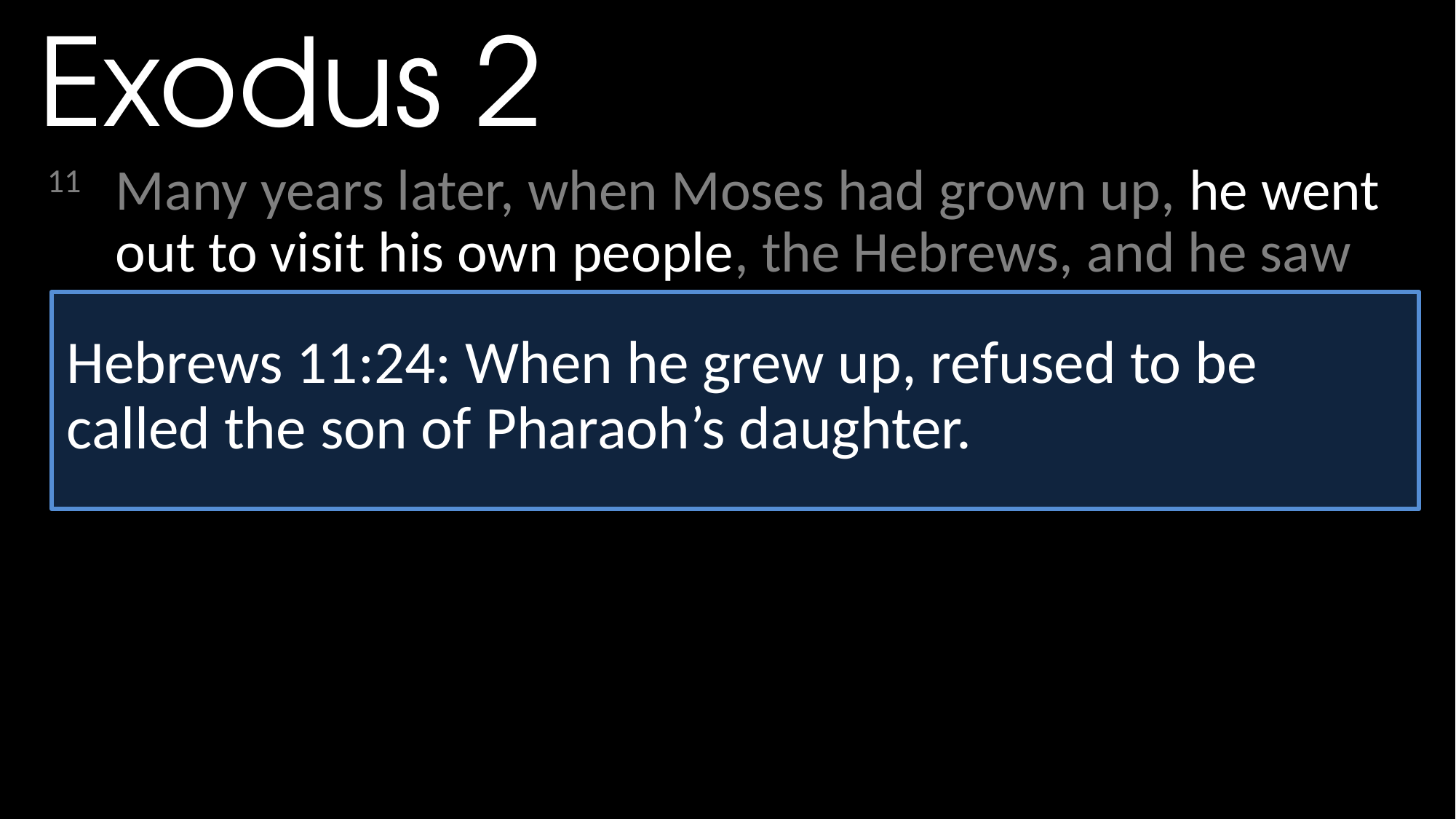

Exodus 2
11 	Many years later, when Moses had grown up, he went out to visit his own people, the Hebrews, and he saw how hard they were forced to work…

Hebrews 11:24: When he grew up, refused to be called the son of Pharaoh’s daughter.